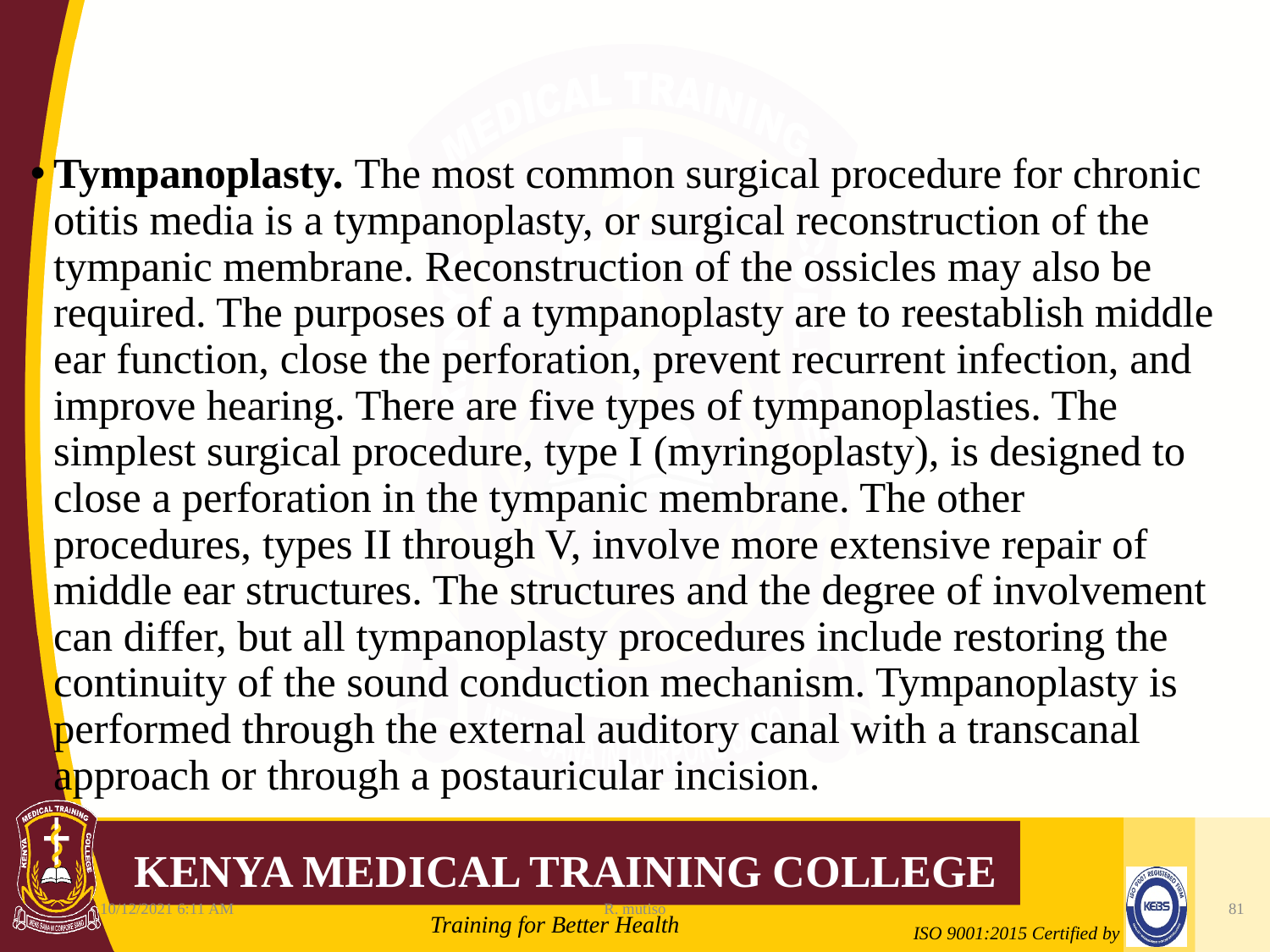

Tympanoplasty. The most common surgical procedure for chronic otitis media is a tympanoplasty, or surgical reconstruction of the tympanic membrane. Reconstruction of the ossicles may also be required. The purposes of a tympanoplasty are to reestablish middle ear function, close the perforation, prevent recurrent infection, and improve hearing. There are five types of tympanoplasties. The simplest surgical procedure, type I (myringoplasty), is designed to close a perforation in the tympanic membrane. The other procedures, types II through V, involve more extensive repair of middle ear structures. The structures and the degree of involvement can differ, but all tympanoplasty procedures include restoring the continuity of the sound conduction mechanism. Tympanoplasty is performed through the external auditory canal with a transcanal approach or through a postauricular incision.
10/12/2021 6:11 AM
R. mutiso
81